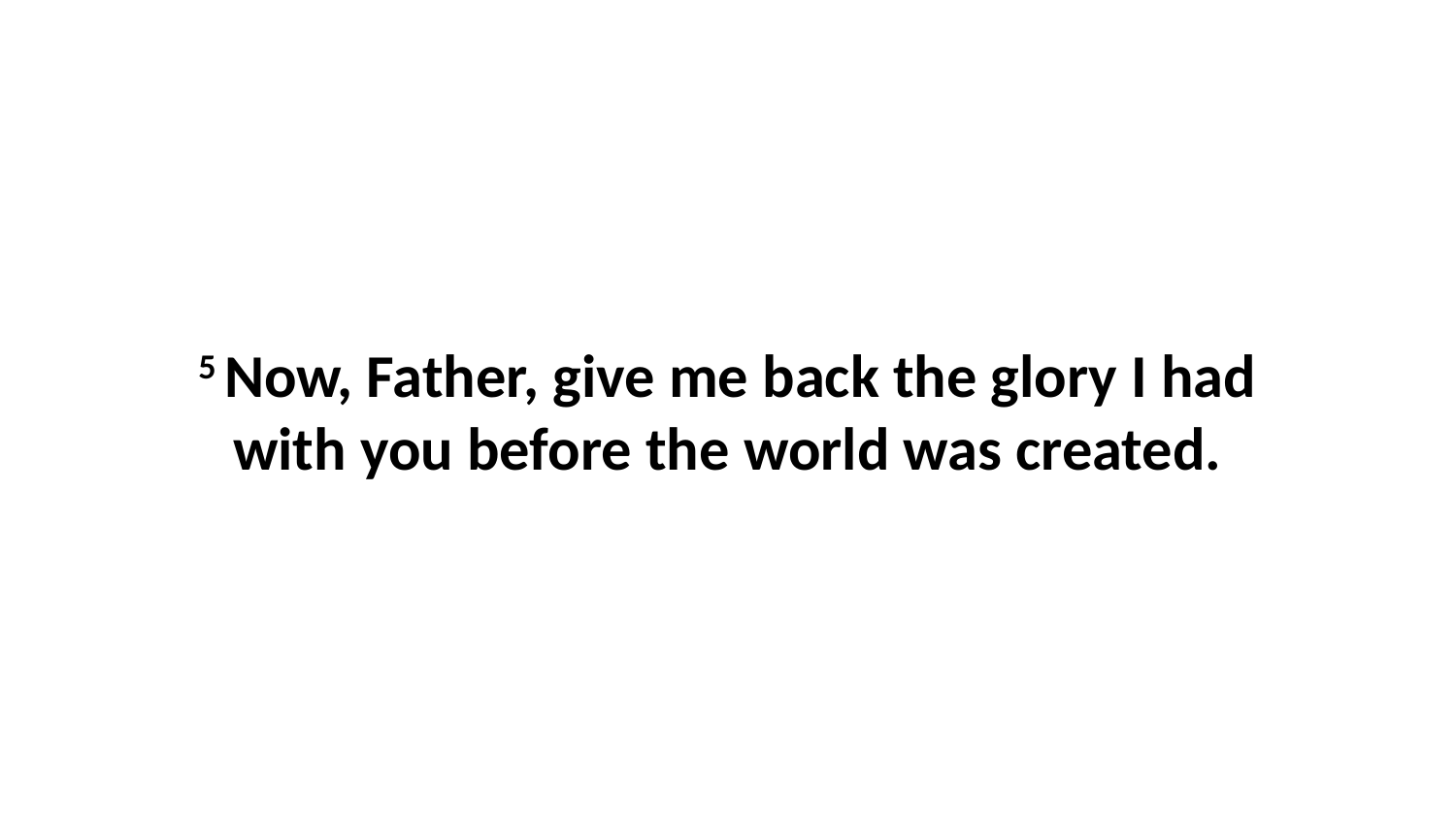

5 Now, Father, give me back the glory I had with you before the world was created.